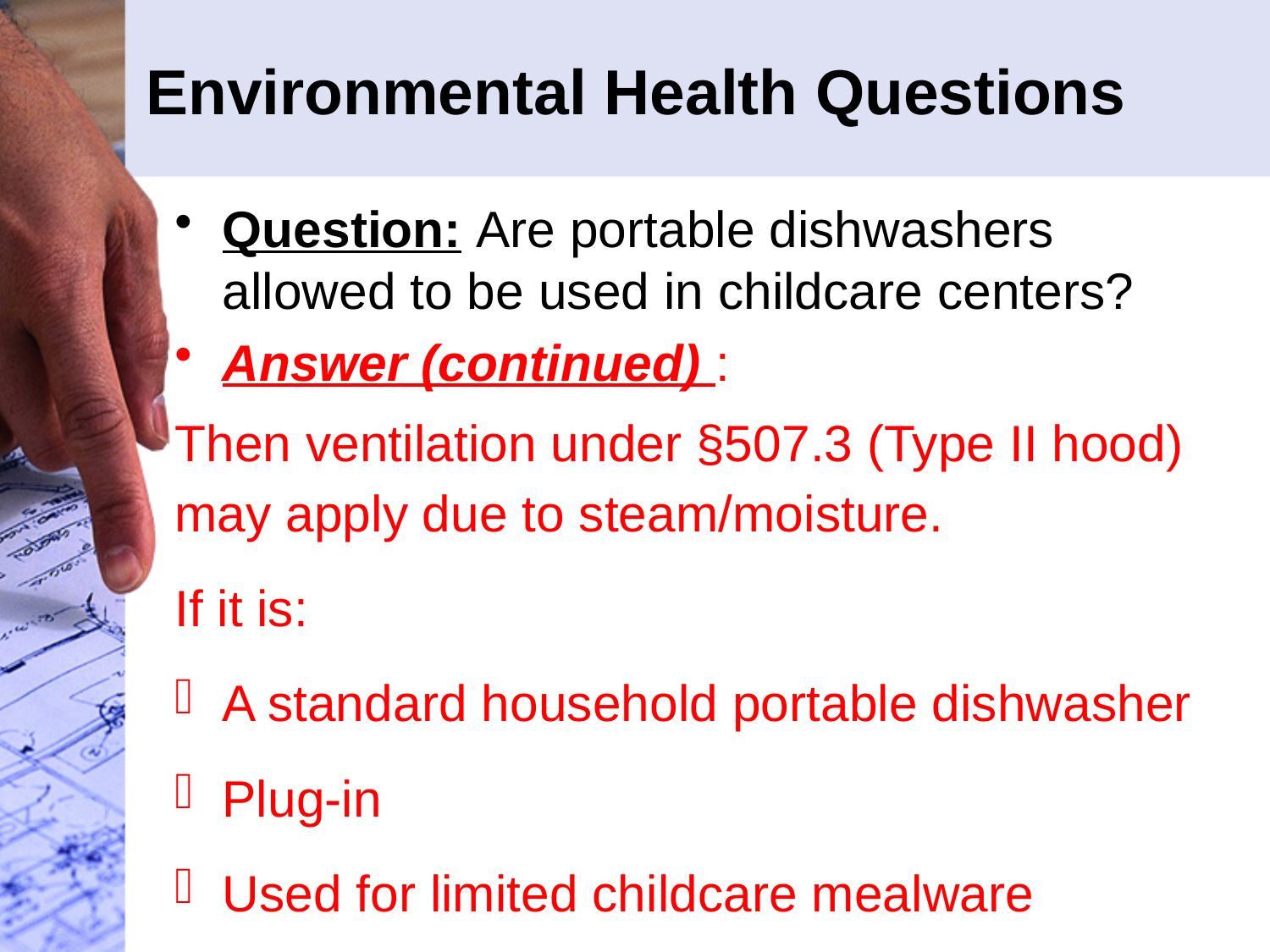

# Environmental Health Questions
Question: Are portable dishwashers allowed to be used in childcare centers?
Answer (continued) :
Then ventilation under §507.3 (Type II hood) may apply due to steam/moisture.
If it is:
A standard household portable dishwasher
Plug-in
Used for limited childcare mealware